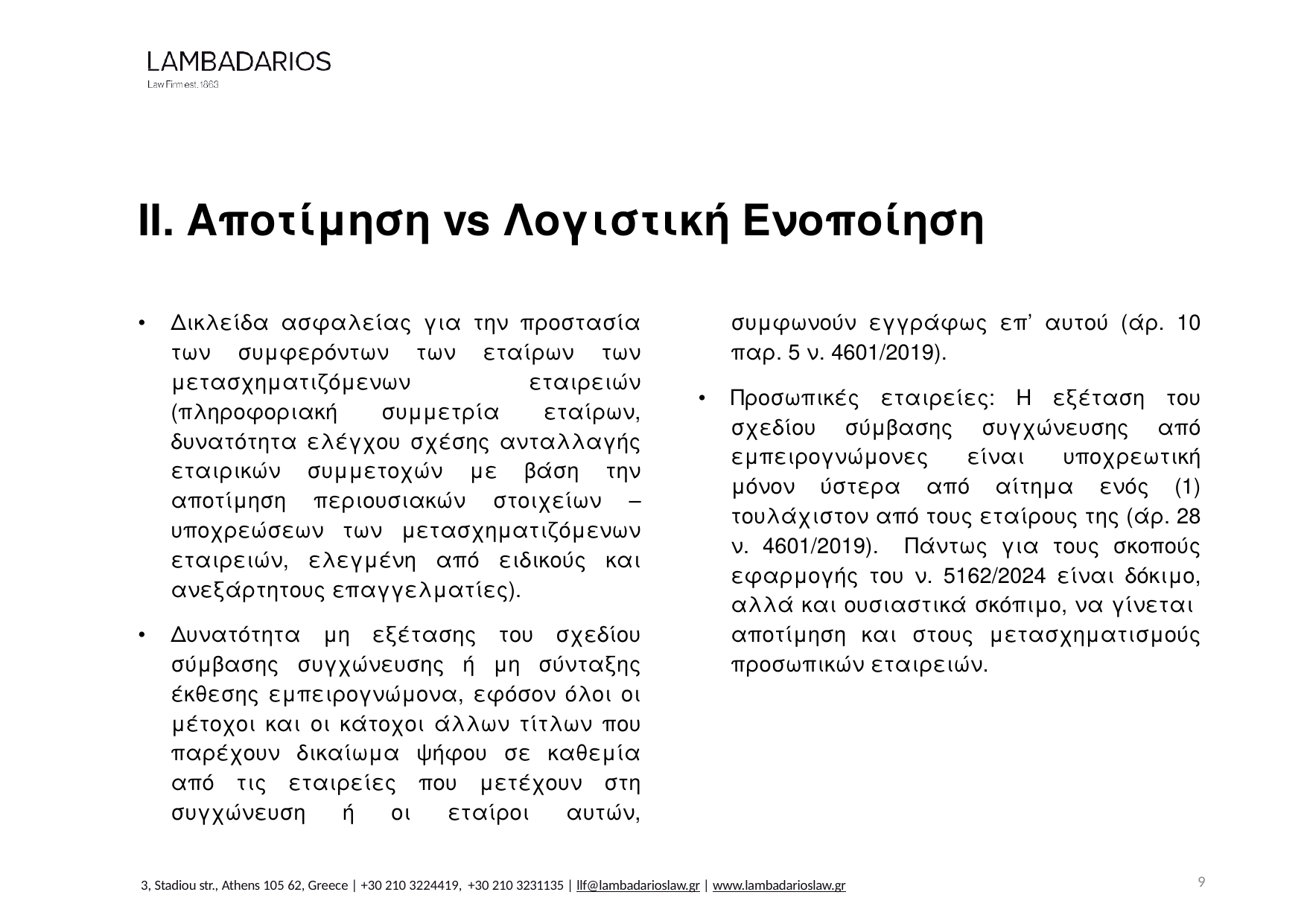

ΙΙ. Αποτίμηση vs Λογιστική Ενοποίηση
•	Δικλείδα ασφαλείας για την προστασία των συμφερόντων των εταίρων των μετασχηματιζόμενων εταιρειών (πληροφοριακή συμμετρία εταίρων, δυνατότητα ελέγχου σχέσης ανταλλαγής εταιρικών συμμετοχών με βάση την αποτίμηση περιουσιακών στοιχείων –υποχρεώσεων των μετασχηματιζόμενων εταιρειών, ελεγμένη από ειδικούς και ανεξάρτητους επαγγελματίες).
•	Δυνατότητα μη εξέτασης του σχεδίου σύμβασης συγχώνευσης ή μη σύνταξης έκθεσης εμπειρογνώμονα, εφόσον όλοι οι μέτοχοι και οι κάτοχοι άλλων τίτλων που παρέχουν δικαίωμα ψήφου σε καθεμία από τις εταιρείες που μετέχουν στη συγχώνευση ή οι εταίροι αυτών, συμφωνούν εγγράφως επ’ αυτού (άρ. 10 παρ. 5 ν. 4601/2019).
•	Προσωπικές εταιρείες: Η εξέταση του σχεδίου σύμβασης συγχώνευσης από εμπειρογνώμονες είναι υποχρεωτική μόνον ύστερα από αίτημα ενός (1) τουλάχιστον από τους εταίρους της (άρ. 28 ν. 4601/2019).  Πάντως για τους σκοπούς εφαρμογής του ν. 5162/2024 είναι δόκιμο, αλλά και ουσιαστικά σκόπιμο, να γίνεται  αποτίμηση και στους μετασχηματισμούς προσωπικών εταιρειών.
9
3, Stadiou str., Athens 105 62, Greece | +30 210 3224419, +30 210 3231135 | llf@lambadarioslaw.gr | www.lambadarioslaw.gr